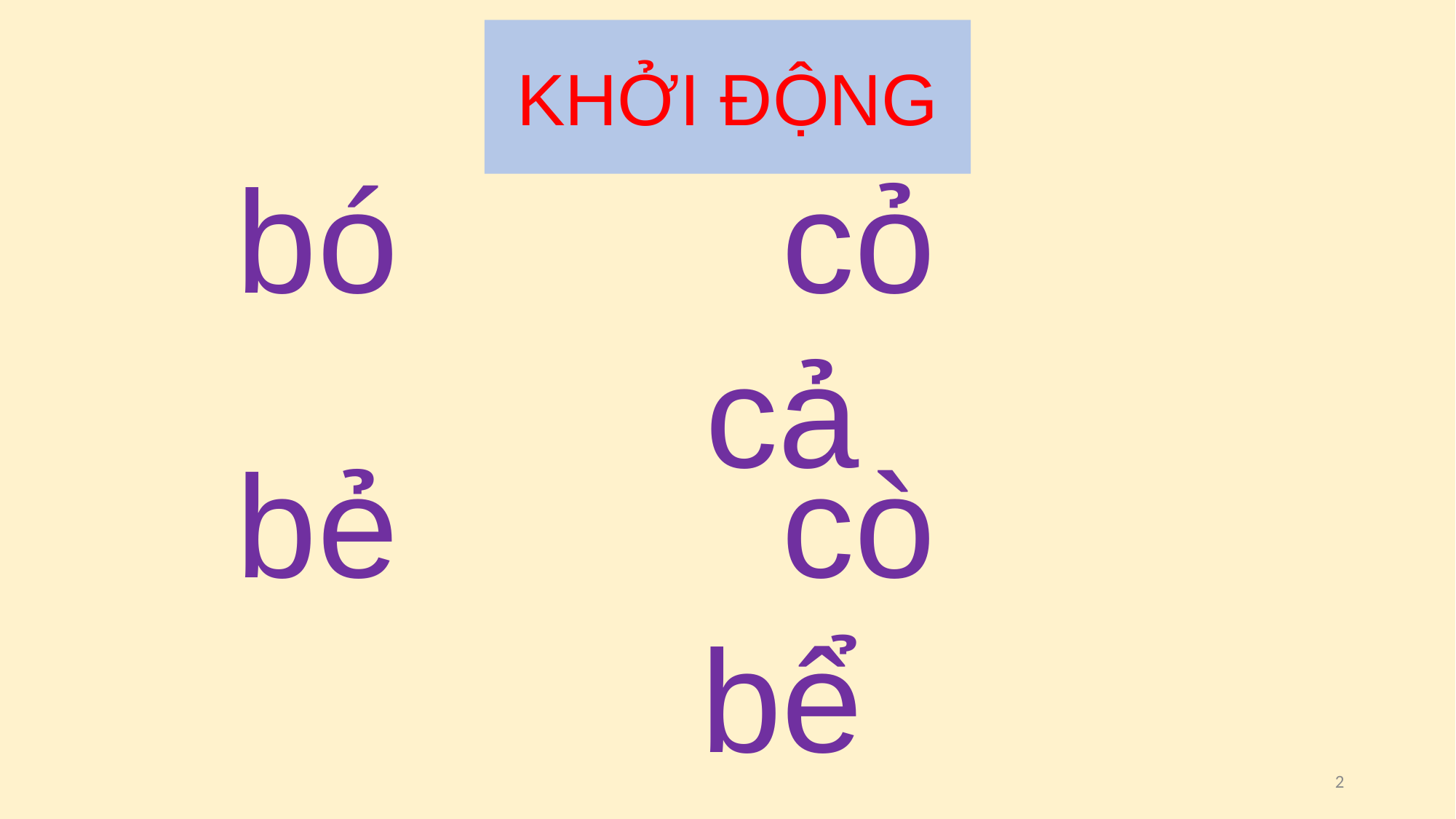

KHỞI ĐỘNG
bó				cỏ				cả
bẻ				cò				bể
2